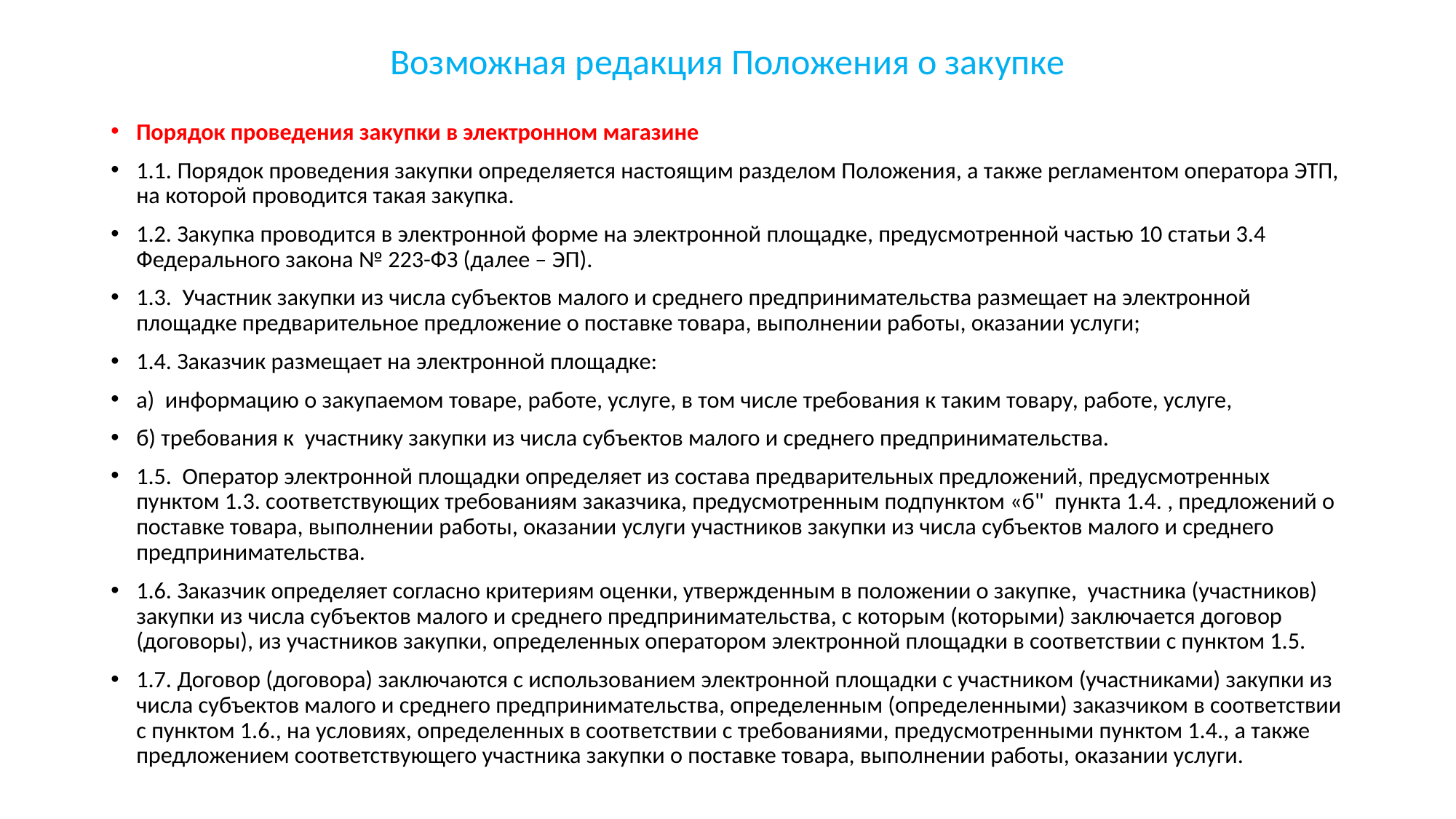

# Возможная редакция Положения о закупке
Порядок проведения закупки в электронном магазине
1.1. Порядок проведения закупки определяется настоящим разделом Положения, а также регламентом оператора ЭТП, на которой проводится такая закупка.
1.2. Закупка проводится в электронной форме на электронной площадке, предусмотренной частью 10 статьи 3.4 Федерального закона № 223-ФЗ (далее – ЭП).
1.3.  Участник закупки из числа субъектов малого и среднего предпринимательства размещает на электронной площадке предварительное предложение о поставке товара, выполнении работы, оказании услуги;
1.4. Заказчик размещает на электронной площадке:
а)  информацию о закупаемом товаре, работе, услуге, в том числе требования к таким товару, работе, услуге,
б) требования к  участнику закупки из числа субъектов малого и среднего предпринимательства.
1.5.  Оператор электронной площадки определяет из состава предварительных предложений, предусмотренных пунктом 1.3. соответствующих требованиям заказчика, предусмотренным подпунктом «б"  пункта 1.4. , предложений о поставке товара, выполнении работы, оказании услуги участников закупки из числа субъектов малого и среднего предпринимательства.
1.6. Заказчик определяет согласно критериям оценки, утвержденным в положении о закупке,  участника (участников) закупки из числа субъектов малого и среднего предпринимательства, с которым (которыми) заключается договор (договоры), из участников закупки, определенных оператором электронной площадки в соответствии с пунктом 1.5.
1.7. Договор (договора) заключаются с использованием электронной площадки с участником (участниками) закупки из числа субъектов малого и среднего предпринимательства, определенным (определенными) заказчиком в соответствии с пунктом 1.6., на условиях, определенных в соответствии с требованиями, предусмотренными пунктом 1.4., а также предложением соответствующего участника закупки о поставке товара, выполнении работы, оказании услуги.